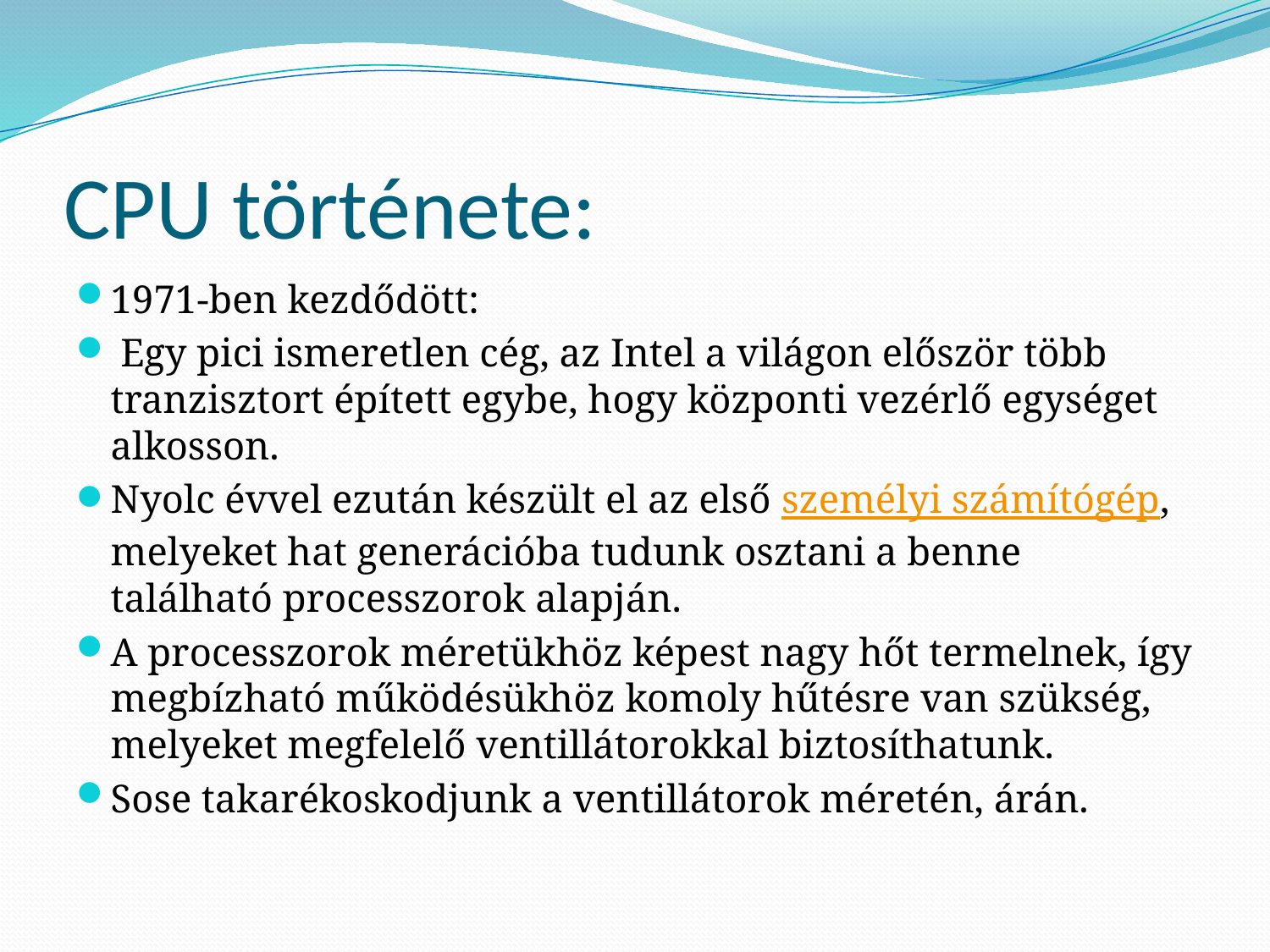

# CPU története:
1971-ben kezdődött:
 Egy pici ismeretlen cég, az Intel a világon először több tranzisztort épített egybe, hogy központi vezérlő egységet alkosson.
Nyolc évvel ezután készült el az első személyi számítógép, melyeket hat generációba tudunk osztani a benne található processzorok alapján.
A processzorok méretükhöz képest nagy hőt termelnek, így megbízható működésükhöz komoly hűtésre van szükség, melyeket megfelelő ventillátorokkal biztosíthatunk.
Sose takarékoskodjunk a ventillátorok méretén, árán.